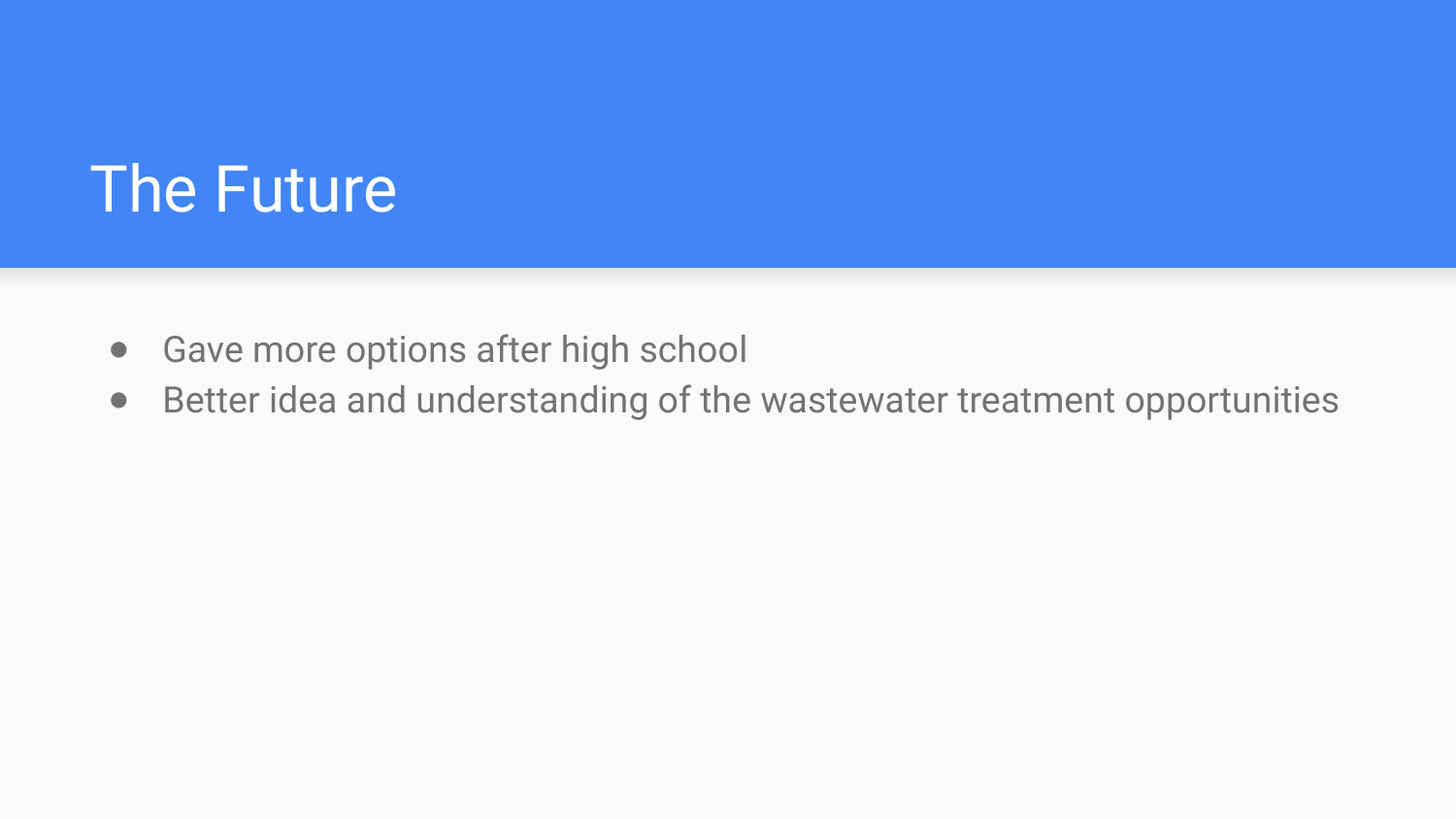

# The Future
Gave more options after high school
Better idea and understanding of the wastewater treatment opportunities